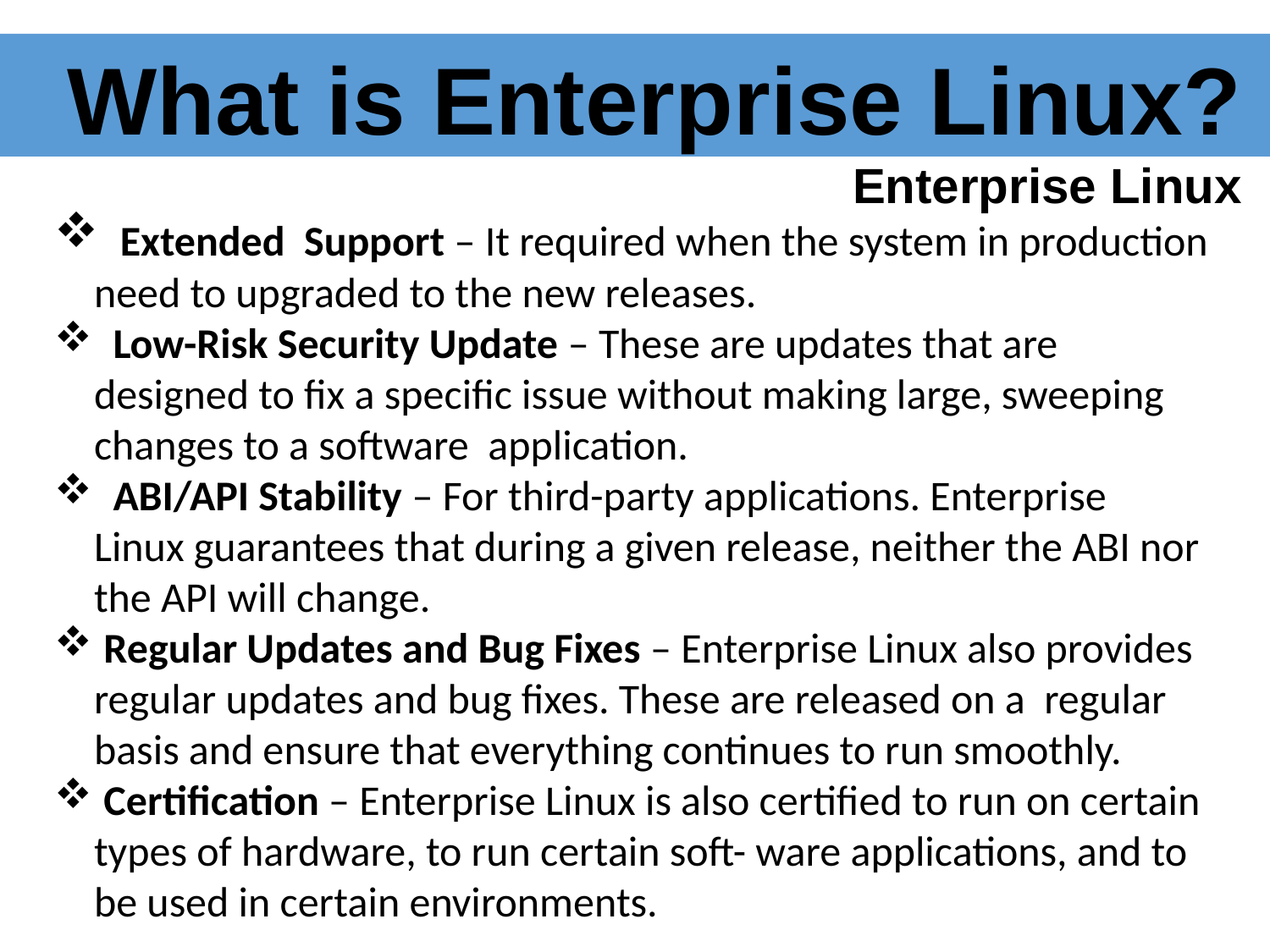

What is Enterprise Linux?
Enterprise Linux
  Extended  Support – It required when the system in production need to upgraded to the new releases.
  Low-Risk Security Update – These are updates that are  designed to fix a specific issue without making large, sweeping changes to a software  application.
  ABI/API Stability – For third-party applications. Enterprise  Linux guarantees that during a given release, neither the ABI nor the API will change.
 Regular Updates and Bug Fixes – Enterprise Linux also provides regular updates and bug fixes. These are released on a  regular basis and ensure that everything continues to run smoothly.
 Certification – Enterprise Linux is also certified to run on certain types of hardware, to run certain soft- ware applications, and to be used in certain environments.